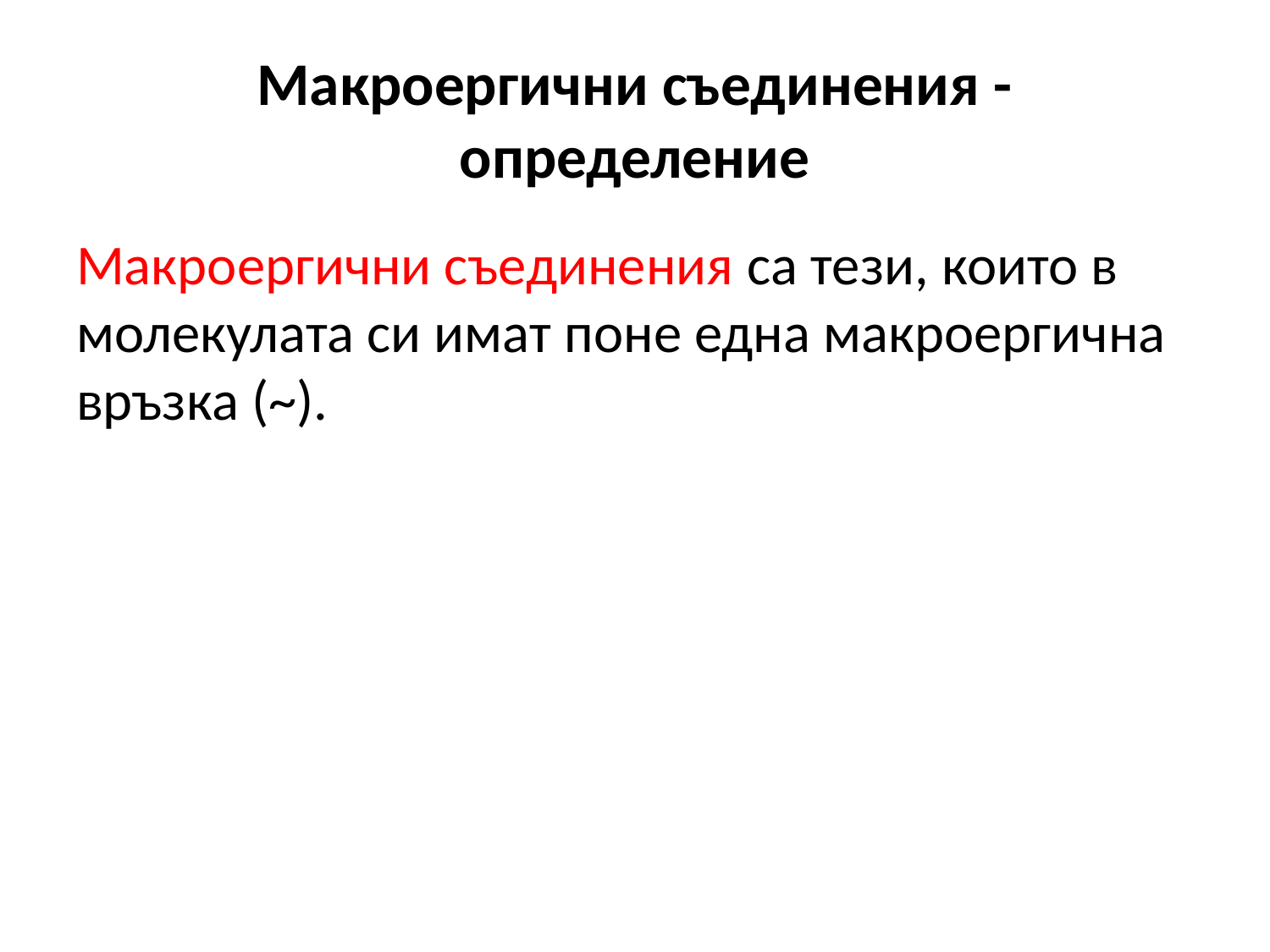

# Макроергични съединения - определение
Макроергични съединения са тези, които в молекулата си имат поне една макроергична връзка (~).